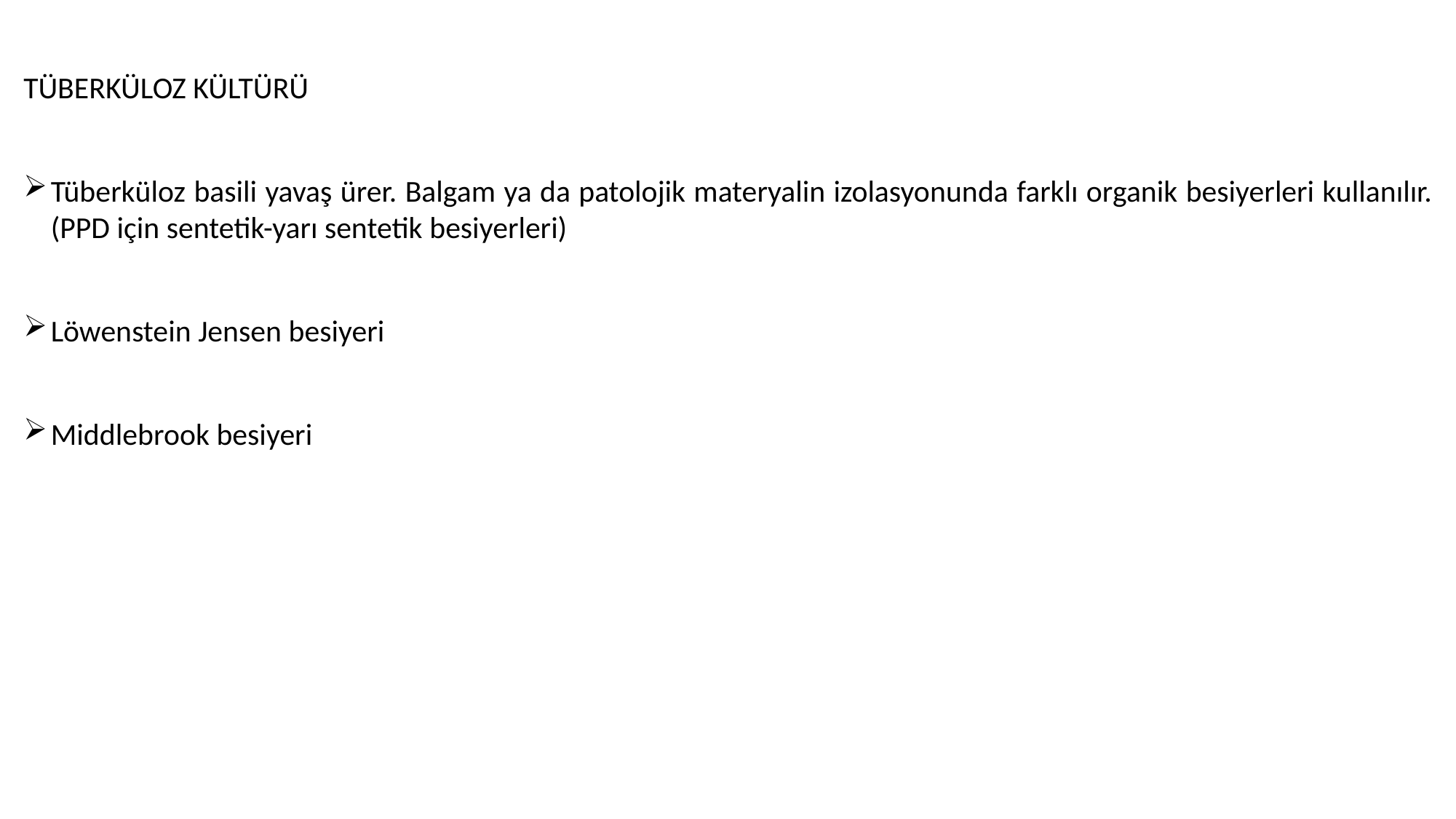

TÜBERKÜLOZ KÜLTÜRÜ

Tüberküloz basili yavaş ürer. Balgam ya da patolojik materyalin izolasyonunda farklı organik besiyerleri kullanılır. (PPD için sentetik-yarı sentetik besiyerleri)

Löwenstein Jensen besiyeri

Middlebrook besiyeri